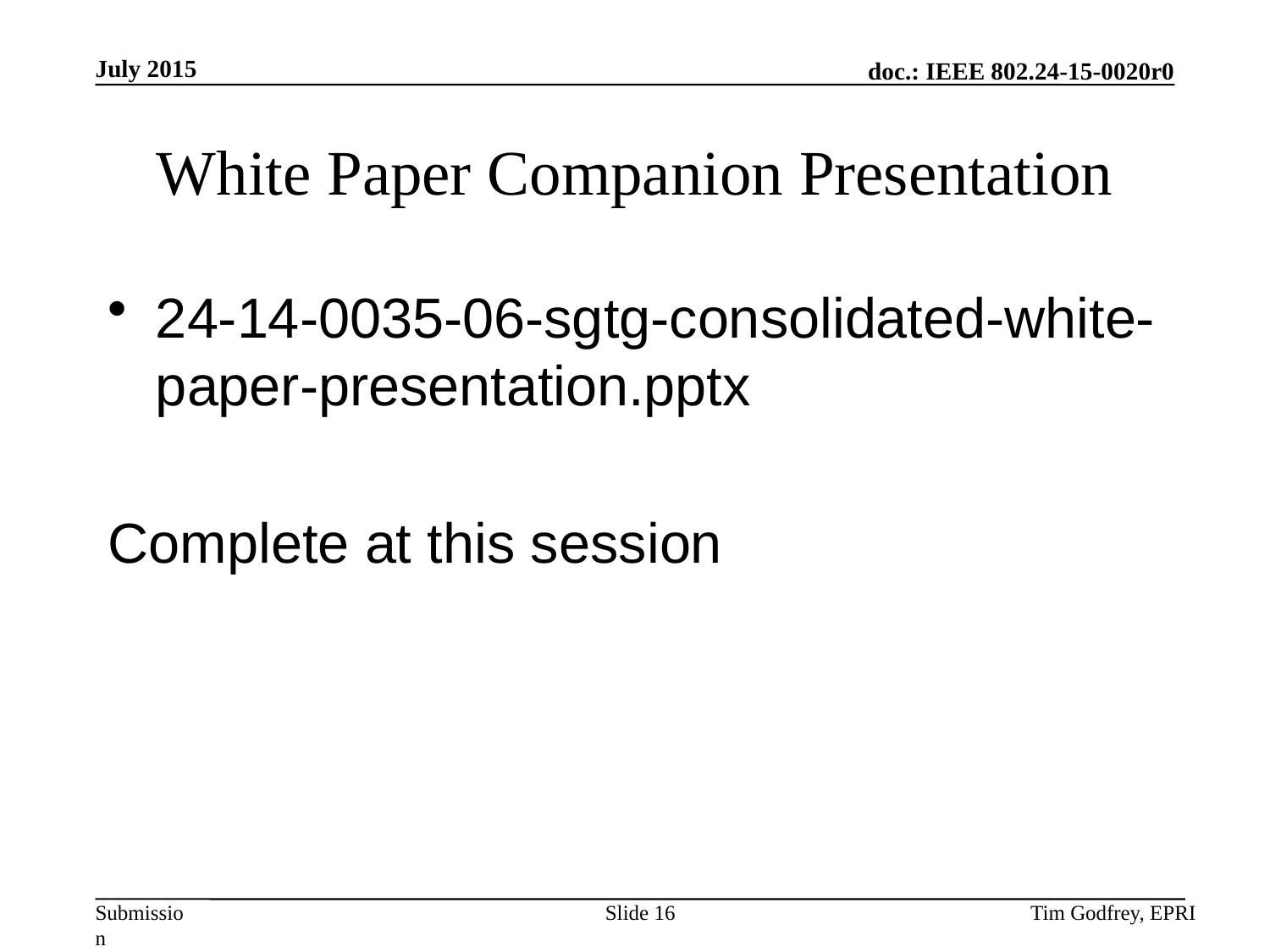

# White Paper Companion Presentation
24-14-0035-06-sgtg-consolidated-white-paper-presentation.pptx

Complete at this session

Slide 16
Tim Godfrey, EPRI